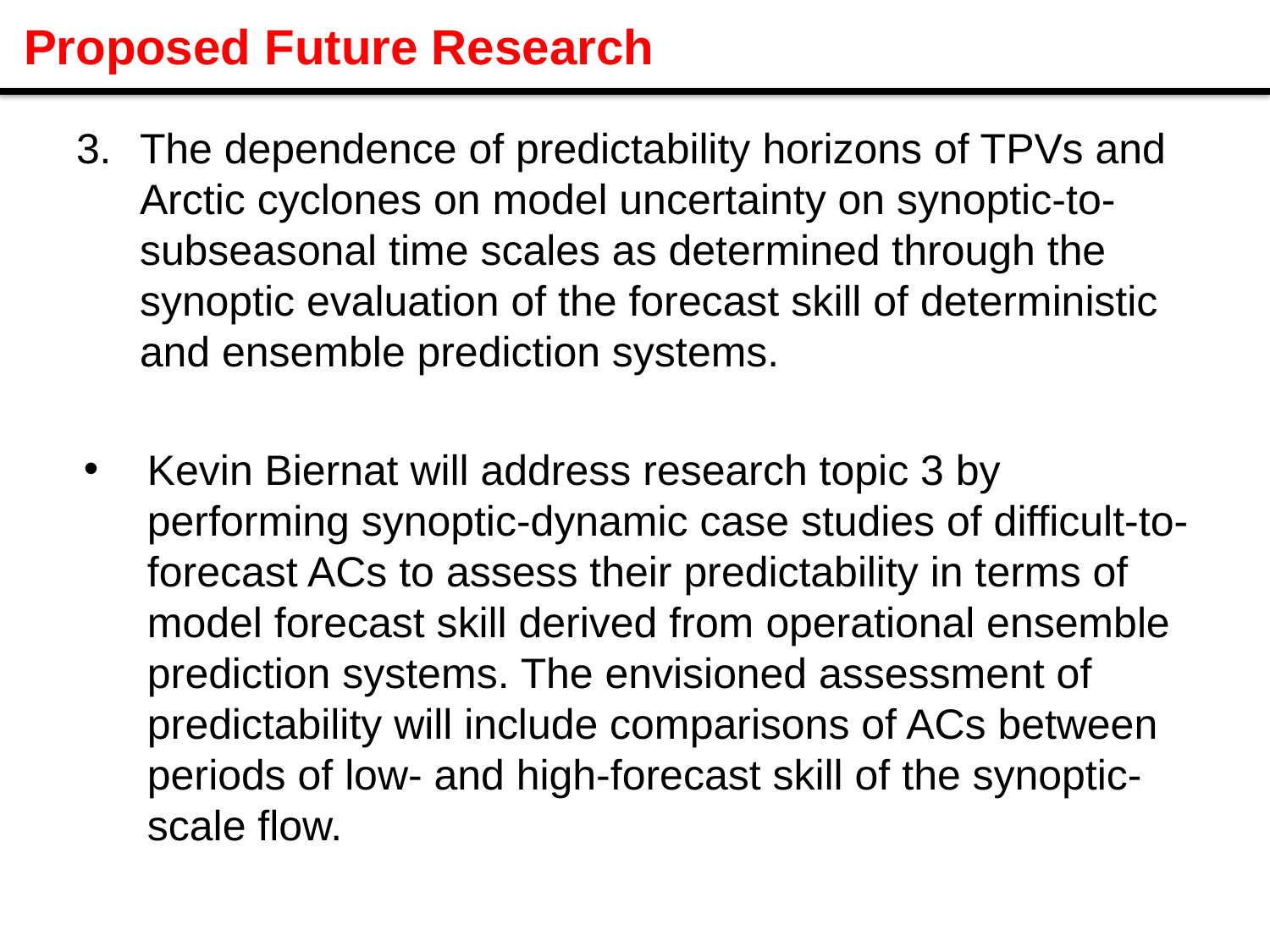

# Proposed Future Research
The dependence of predictability horizons of TPVs and Arctic cyclones on model uncertainty on synoptic-to-subseasonal time scales as determined through the synoptic evaluation of the forecast skill of deterministic and ensemble prediction systems.

Kevin Biernat will address research topic 3 by performing synoptic-dynamic case studies of difficult-to-forecast ACs to assess their predictability in terms of model forecast skill derived from operational ensemble prediction systems. The envisioned assessment of predictability will include comparisons of ACs between periods of low- and high-forecast skill of the synoptic-scale flow.